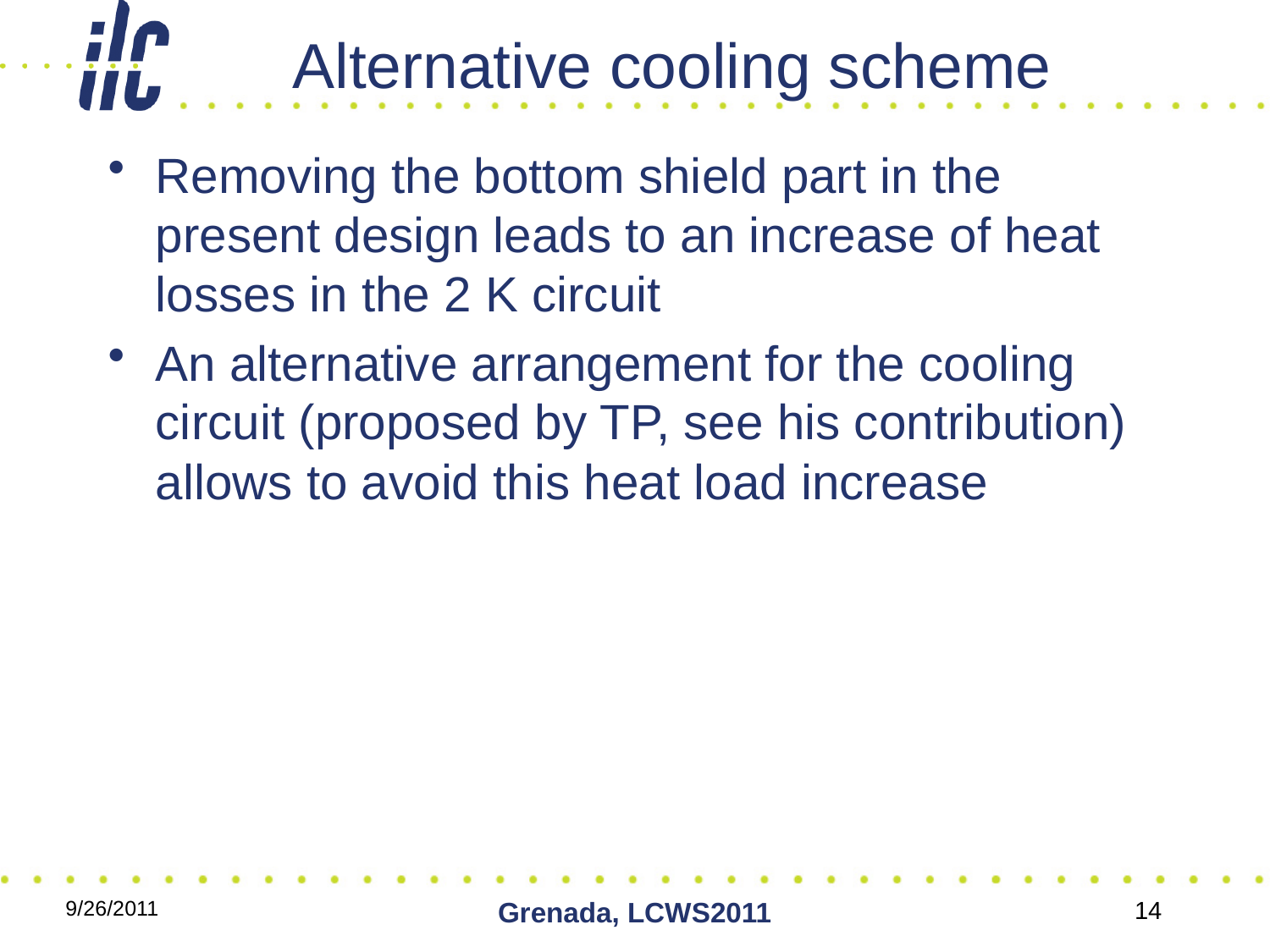

# Alternative cooling scheme
Removing the bottom shield part in the present design leads to an increase of heat losses in the 2 K circuit
An alternative arrangement for the cooling circuit (proposed by TP, see his contribution) allows to avoid this heat load increase
9/26/2011
Grenada, LCWS2011
14